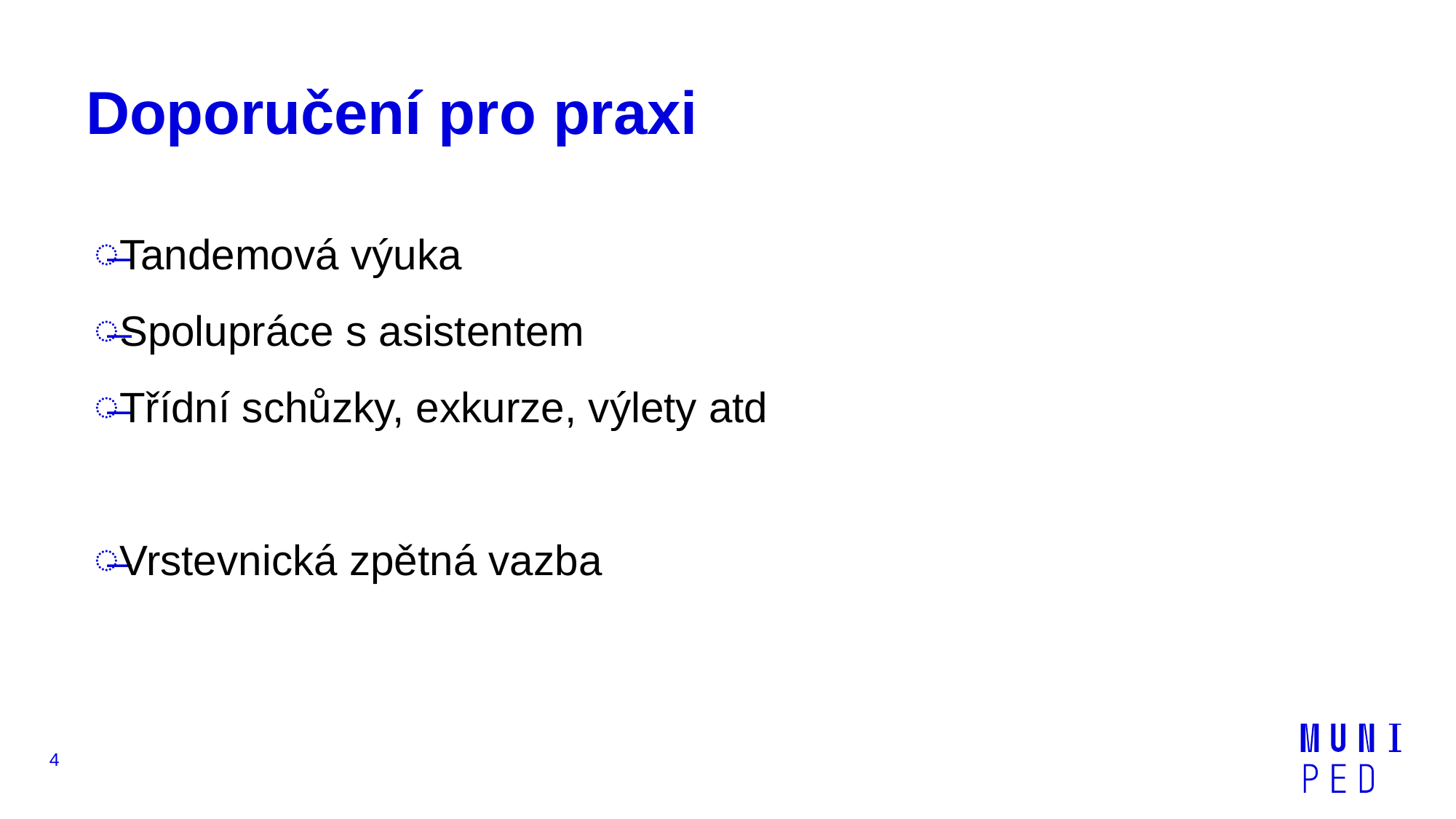

# Doporučení pro praxi
Tandemová výuka
Spolupráce s asistentem
Třídní schůzky, exkurze, výlety atd

Vrstevnická zpětná vazba
4